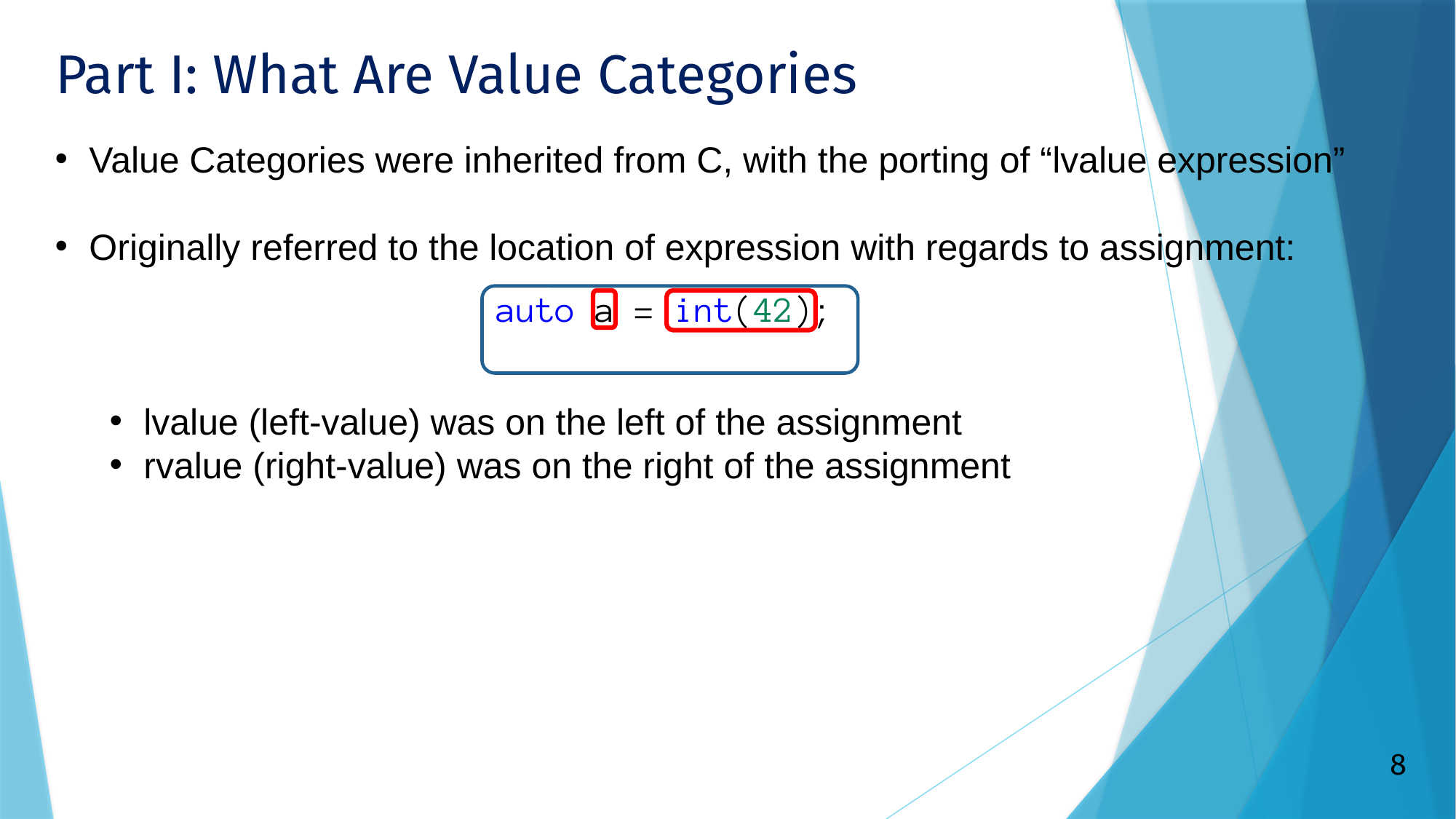

Part I: What Are Value Categories
Value Categories were inherited from C, with the porting of “lvalue expression”

Originally referred to the location of expression with regards to assignment:

lvalue (left-value) was on the left of the assignment
rvalue (right-value) was on the right of the assignment

auto a = int(42);

8